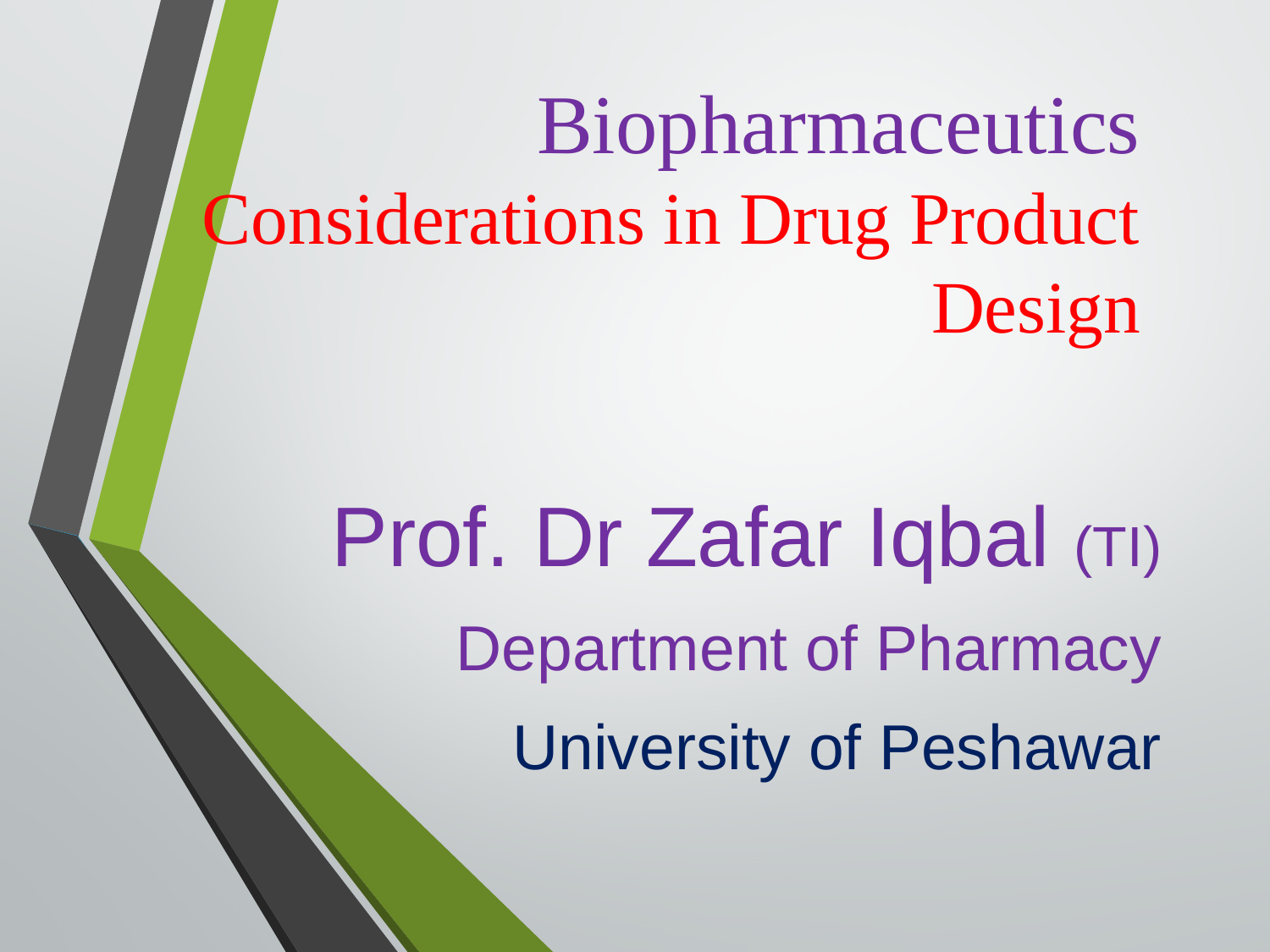

# Biopharmaceutics Considerations in Drug Product Design
Prof. Dr Zafar Iqbal (TI)
Department of Pharmacy
University of Peshawar